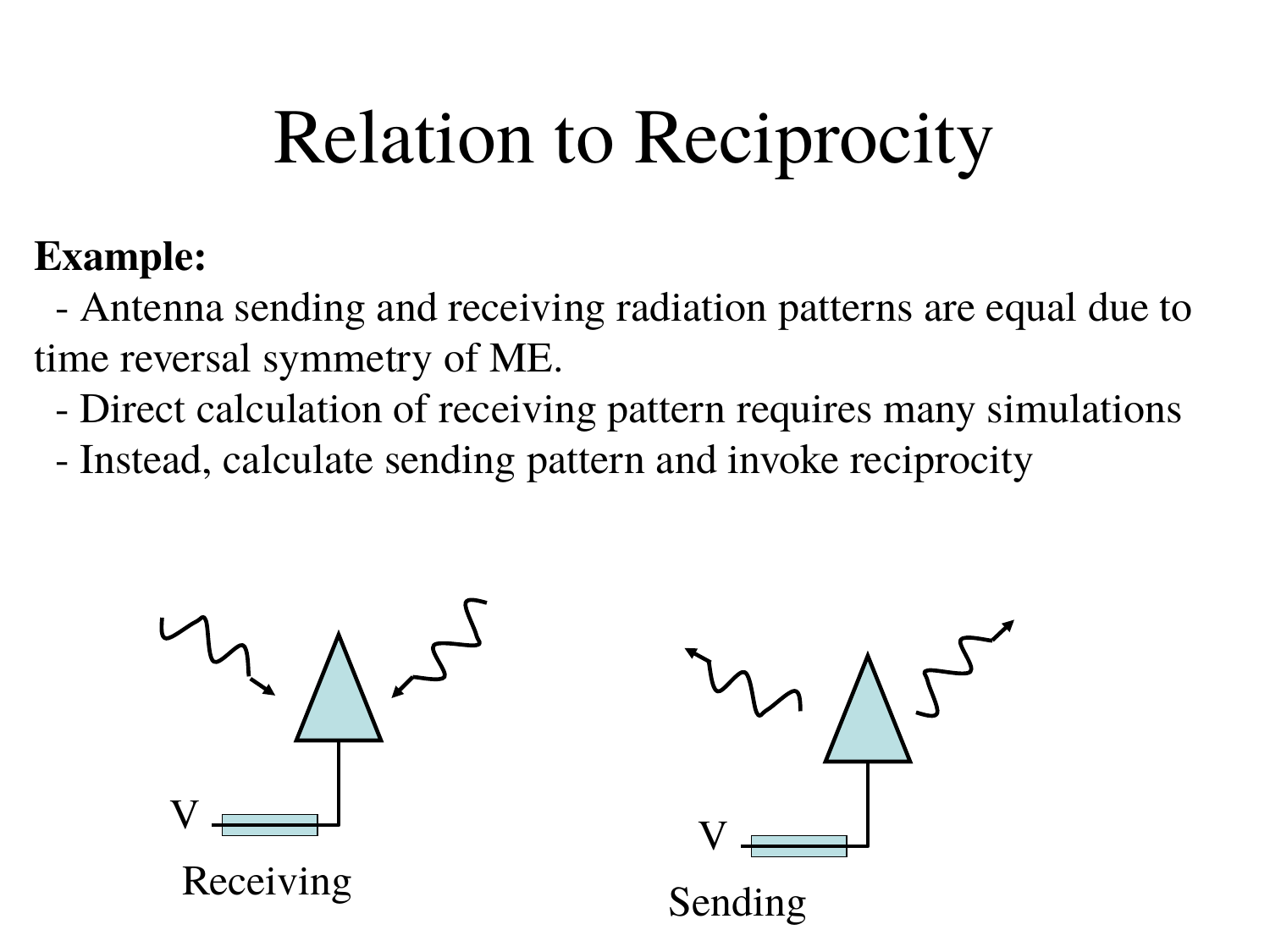

Relation to Reciprocity
Example:
  - Antenna sending and receiving radiation patterns are equal due to time reversal symmetry of ME.
  - Direct calculation of receiving pattern requires many simulations
  - Instead, calculate sending pattern and invoke reciprocity

V

V

Receiving
Sending